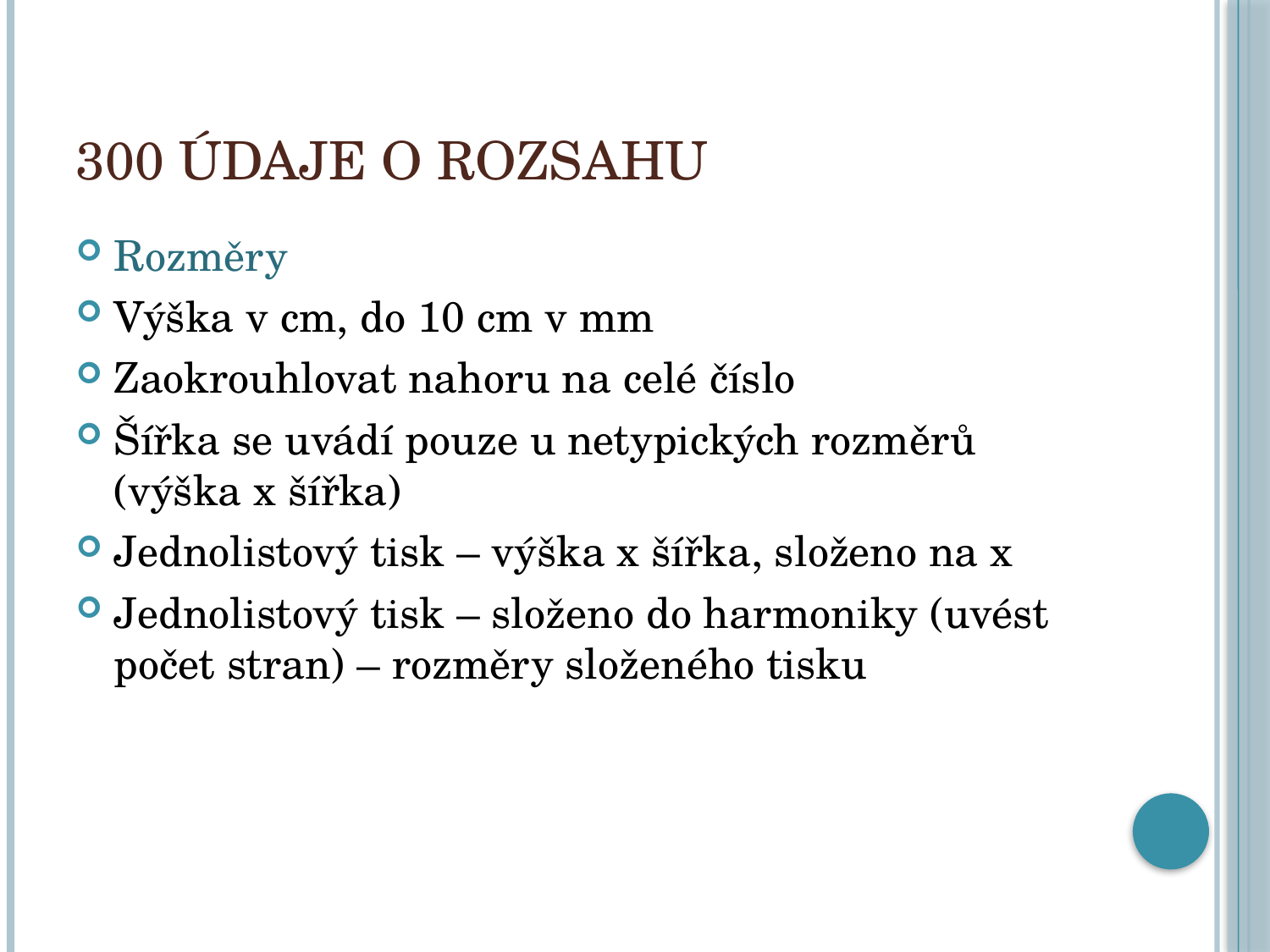

# 300 Údaje o rozsahu
Rozměry
Výška v cm, do 10 cm v mm
Zaokrouhlovat nahoru na celé číslo
Šířka se uvádí pouze u netypických rozměrů (výška x šířka)
Jednolistový tisk – výška x šířka, složeno na x
Jednolistový tisk – složeno do harmoniky (uvést počet stran) – rozměry složeného tisku